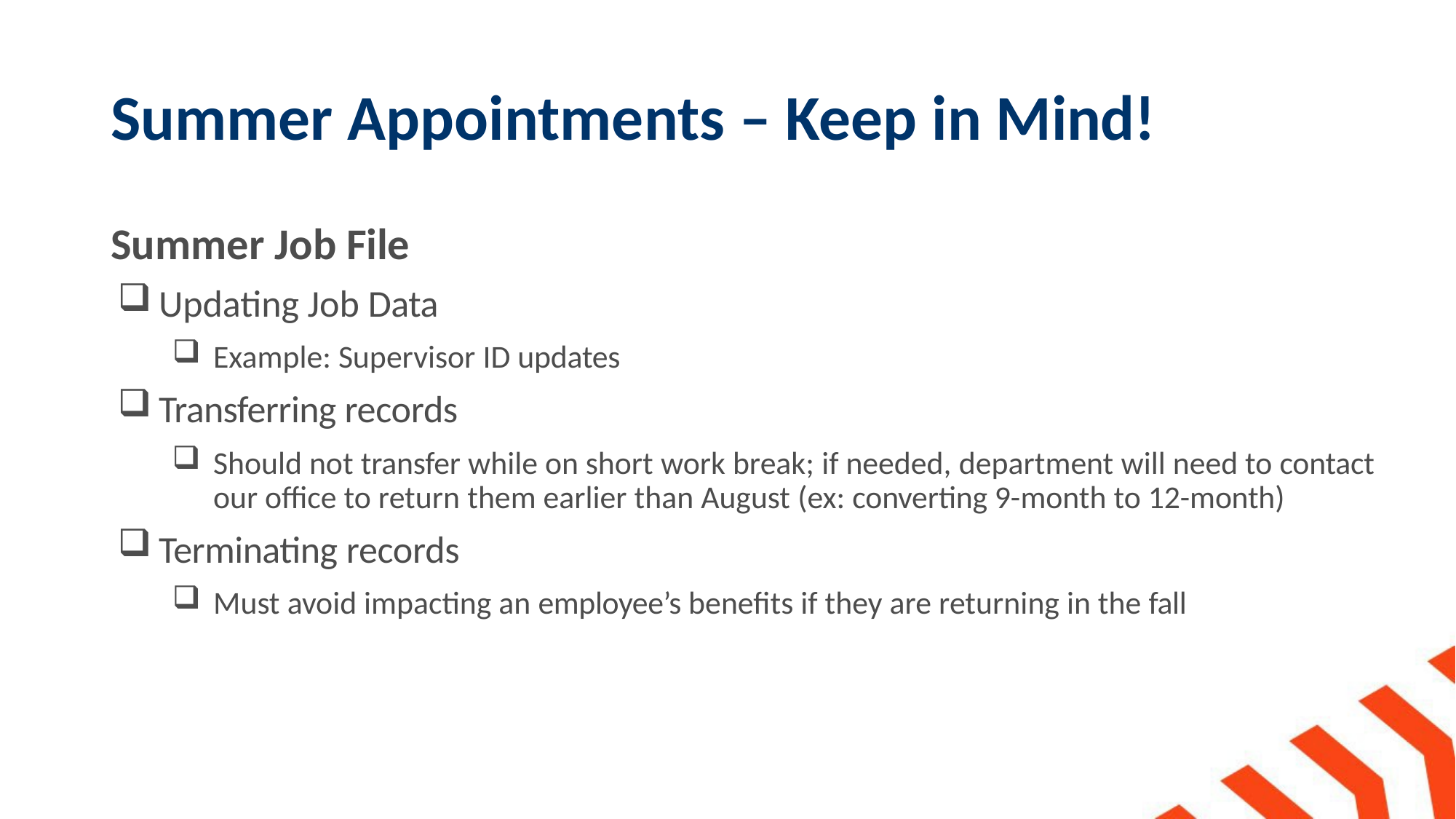

# Summer Appointments – Keep in Mind!
Summer Job File
Updating Job Data
Example: Supervisor ID updates
Transferring records
Should not transfer while on short work break; if needed, department will need to contact our office to return them earlier than August (ex: converting 9-month to 12-month)
Terminating records
Must avoid impacting an employee’s benefits if they are returning in the fall